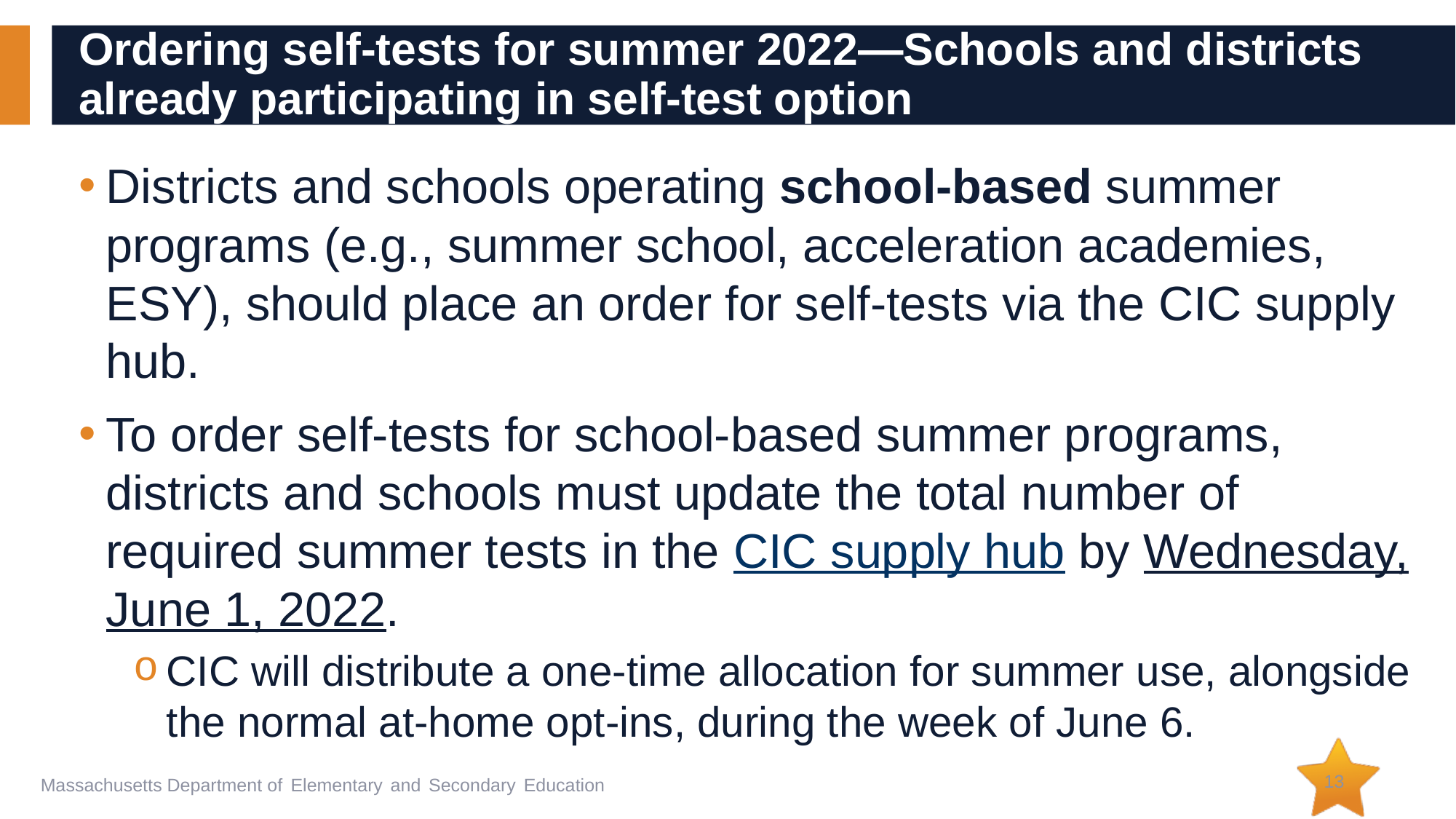

# Ordering self-tests for summer 2022—Schools and districts already participating in self-test option
Districts and schools operating school-based summer programs (e.g., summer school, acceleration academies, ESY), should place an order for self-tests via the CIC supply hub.
To order self-tests for school-based summer programs, districts and schools must update the total number of required summer tests in the CIC supply hub by Wednesday, June 1, 2022.
CIC will distribute a one-time allocation for summer use, alongside the normal at-home opt-ins, during the week of June 6.

13